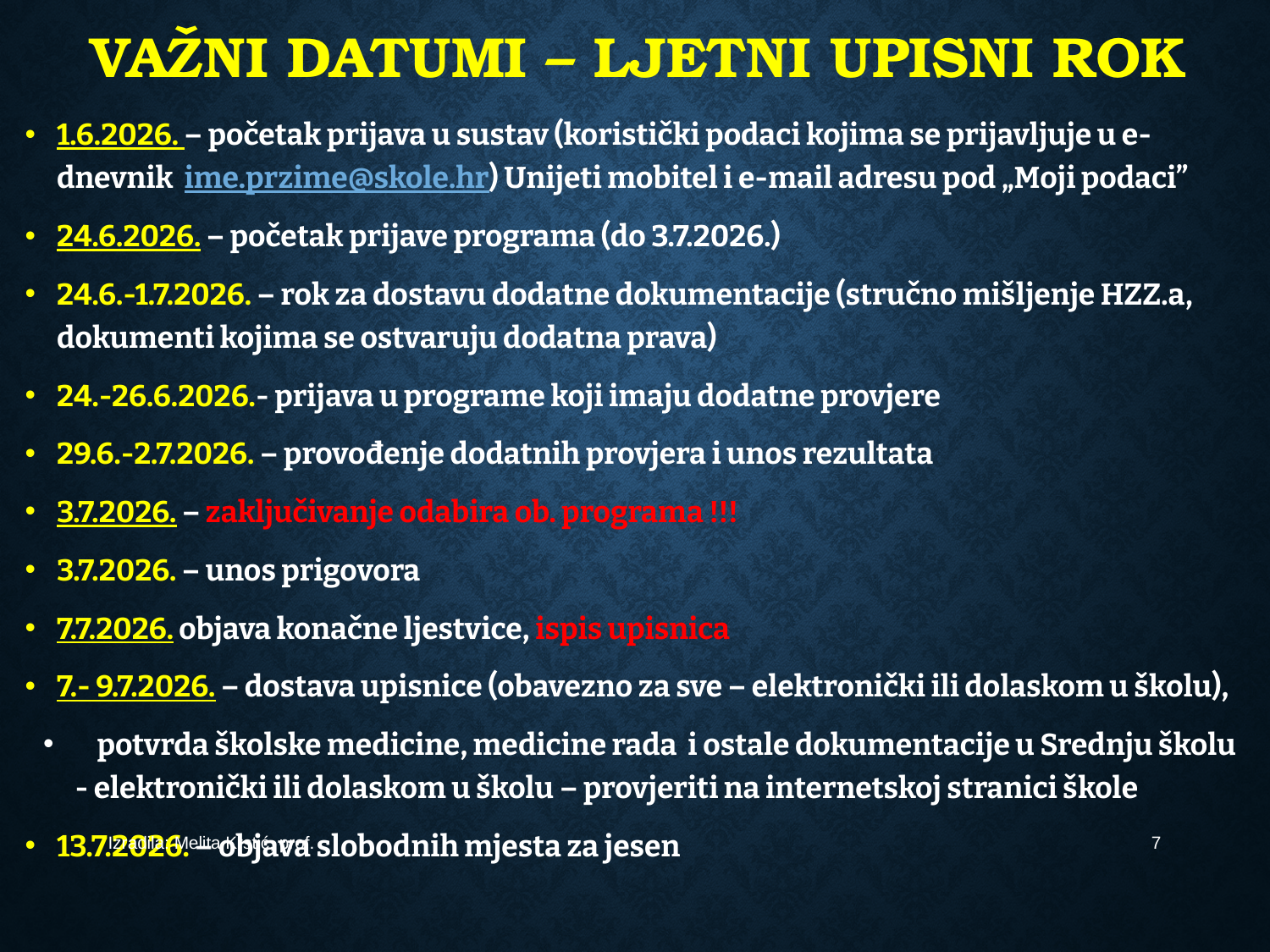

# Važni datumi – ljetni upisni rok
1.6.2026. – početak prijava u sustav (koristički podaci kojima se prijavljuje u e-dnevnik  ime.przime@skole.hr) Unijeti mobitel i e-mail adresu pod „Moji podaci”
24.6.2026. – početak prijave programa (do 3.7.2026.)
24.6.-1.7.2026. – rok za dostavu dodatne dokumentacije (stručno mišljenje HZZ.a, dokumenti kojima se ostvaruju dodatna prava)
24.-26.6.2026.- prijava u programe koji imaju dodatne provjere
29.6.-2.7.2026. – provođenje dodatnih provjera i unos rezultata
3.7.2026. – zaključivanje odabira ob. programa !!!
3.7.2026. – unos prigovora
7.7.2026. objava konačne ljestvice, ispis upisnica
7.- 9.7.2026. – dostava upisnice (obavezno za sve – elektronički ili dolaskom u školu),
    potvrda školske medicine, medicine rada  i ostale dokumentacije u Srednju školu - elektronički ili dolaskom u školu – provjeriti na internetskoj stranici škole
13.7.2026. – objava slobodnih mjesta za jesen
Izradila: Melita Krstić, prof.
7